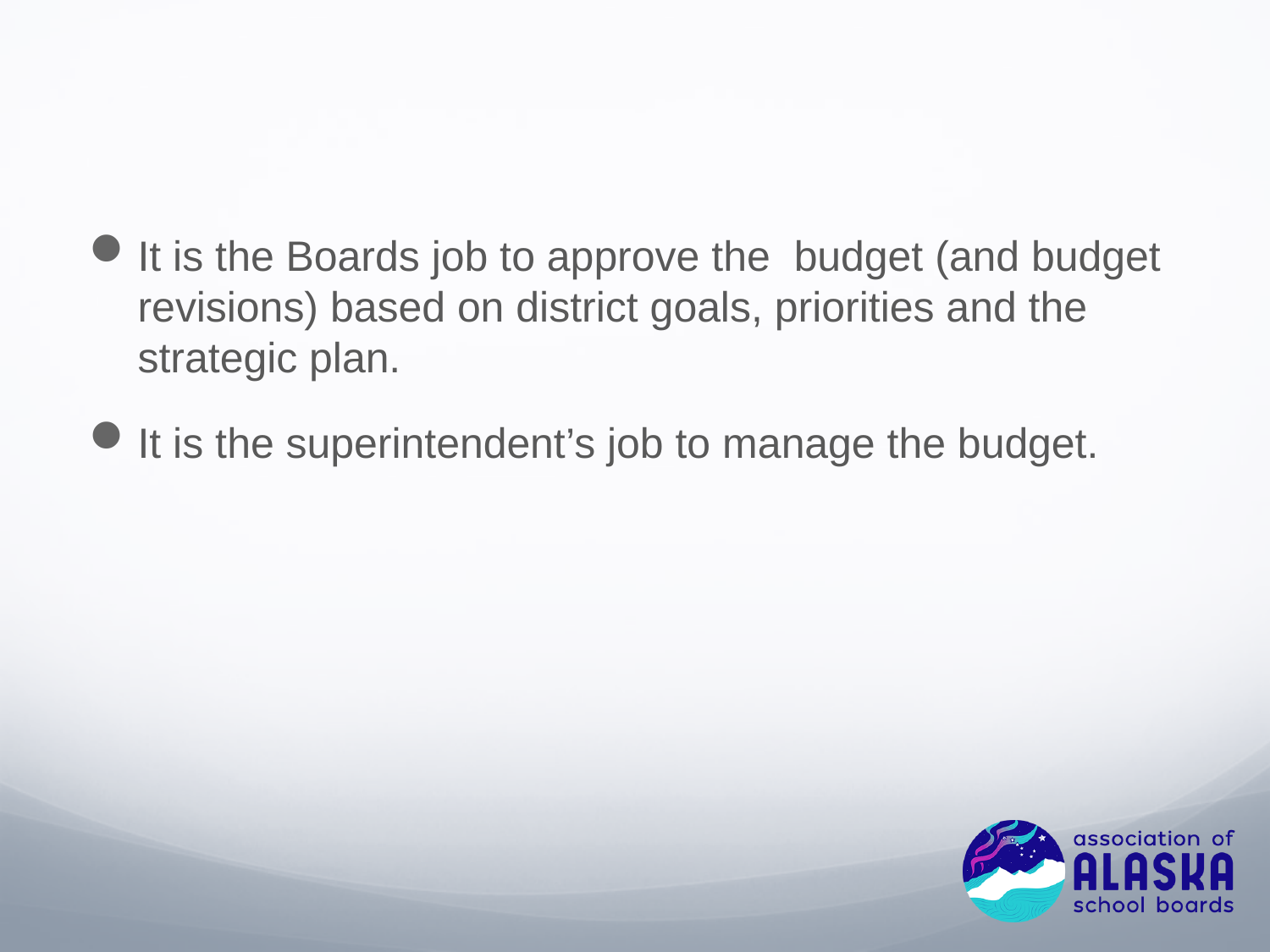

#
It is the Boards job to approve the  budget (and budget revisions) based on district goals, priorities and the strategic plan.
It is the superintendent’s job to manage the budget.